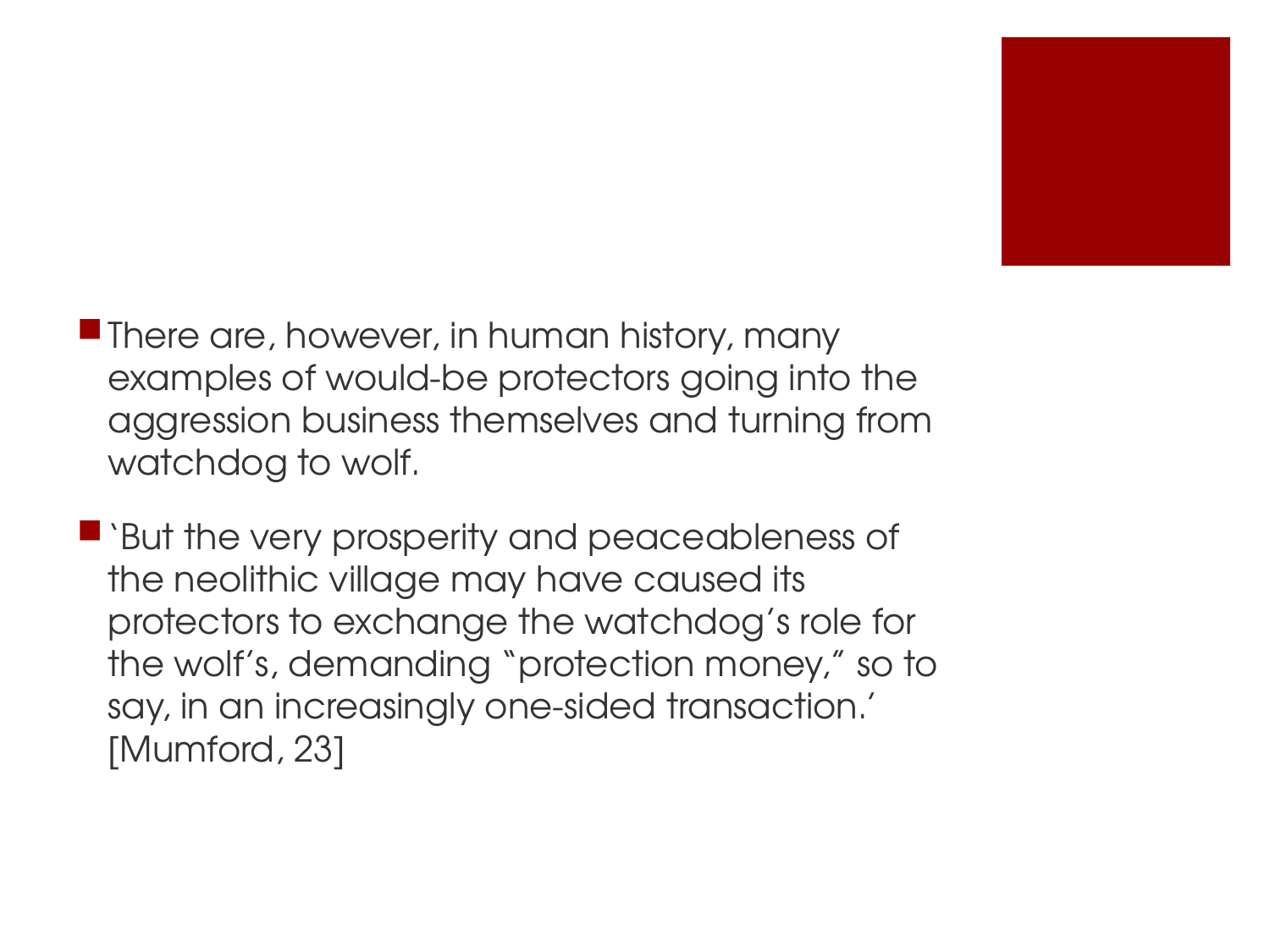

#
There are, however, in human history, many examples of would-be protectors going into the aggression business themselves and turning from watchdog to wolf.
‘But the very prosperity and peaceableness of the neolithic village may have caused its protectors to exchange the watchdog’s role for the wolf’s, demanding “protection money,” so to say, in an increasingly one-sided transaction.’ [Mumford, 23]